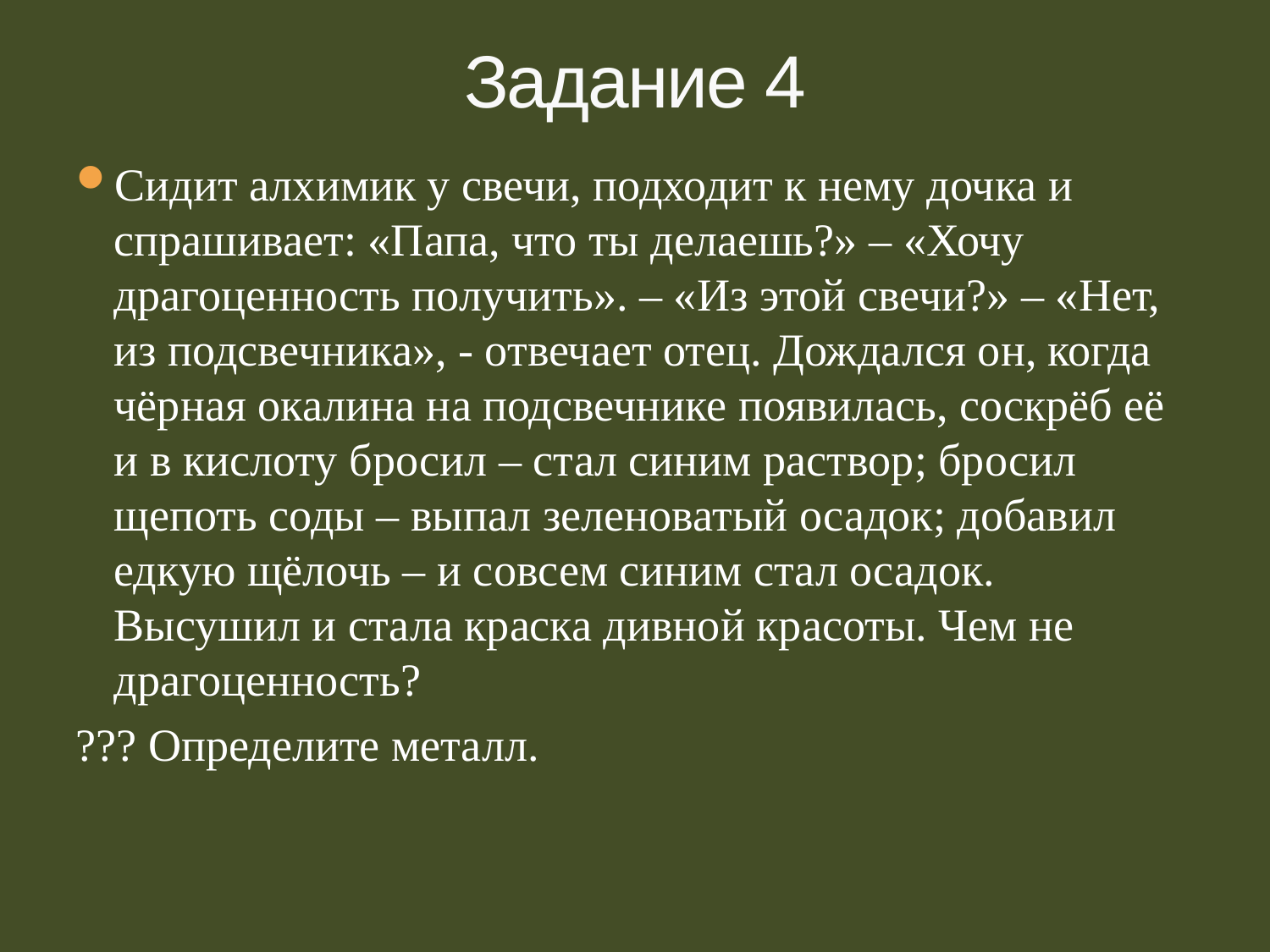

# Задание 4
Сидит алхимик у свечи, подходит к нему дочка и спрашивает: «Папа, что ты делаешь?» – «Хочу драгоценность получить». – «Из этой свечи?» – «Нет, из подсвечника», - отвечает отец. Дождался он, когда чёрная окалина на подсвечнике появилась, соскрёб её и в кислоту бросил – стал синим раствор; бросил щепоть соды – выпал зеленоватый осадок; добавил едкую щёлочь – и совсем синим стал осадок. Высушил и стала краска дивной красоты. Чем не драгоценность?
??? Определите металл.